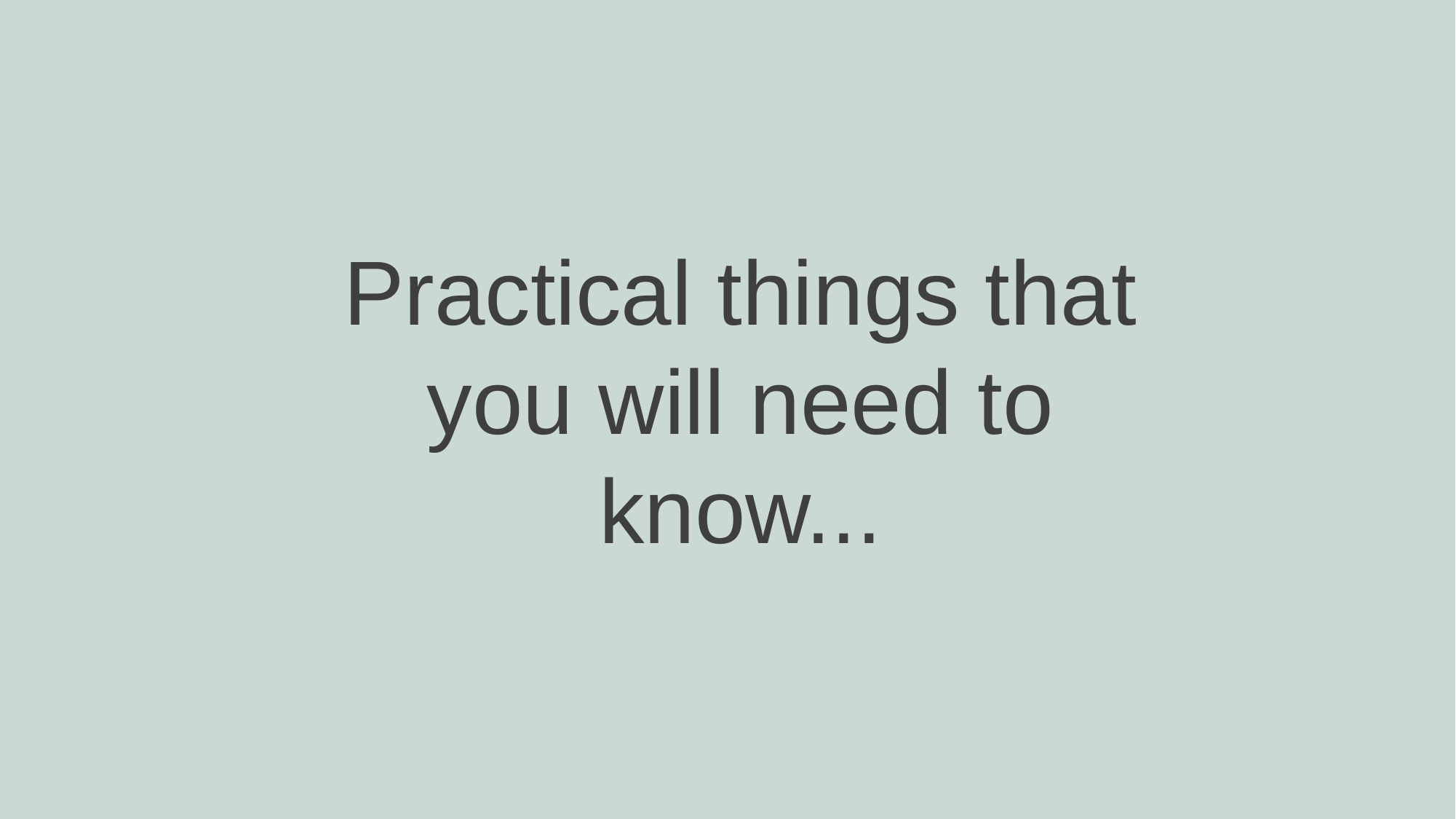

Practical things that you will need to know...